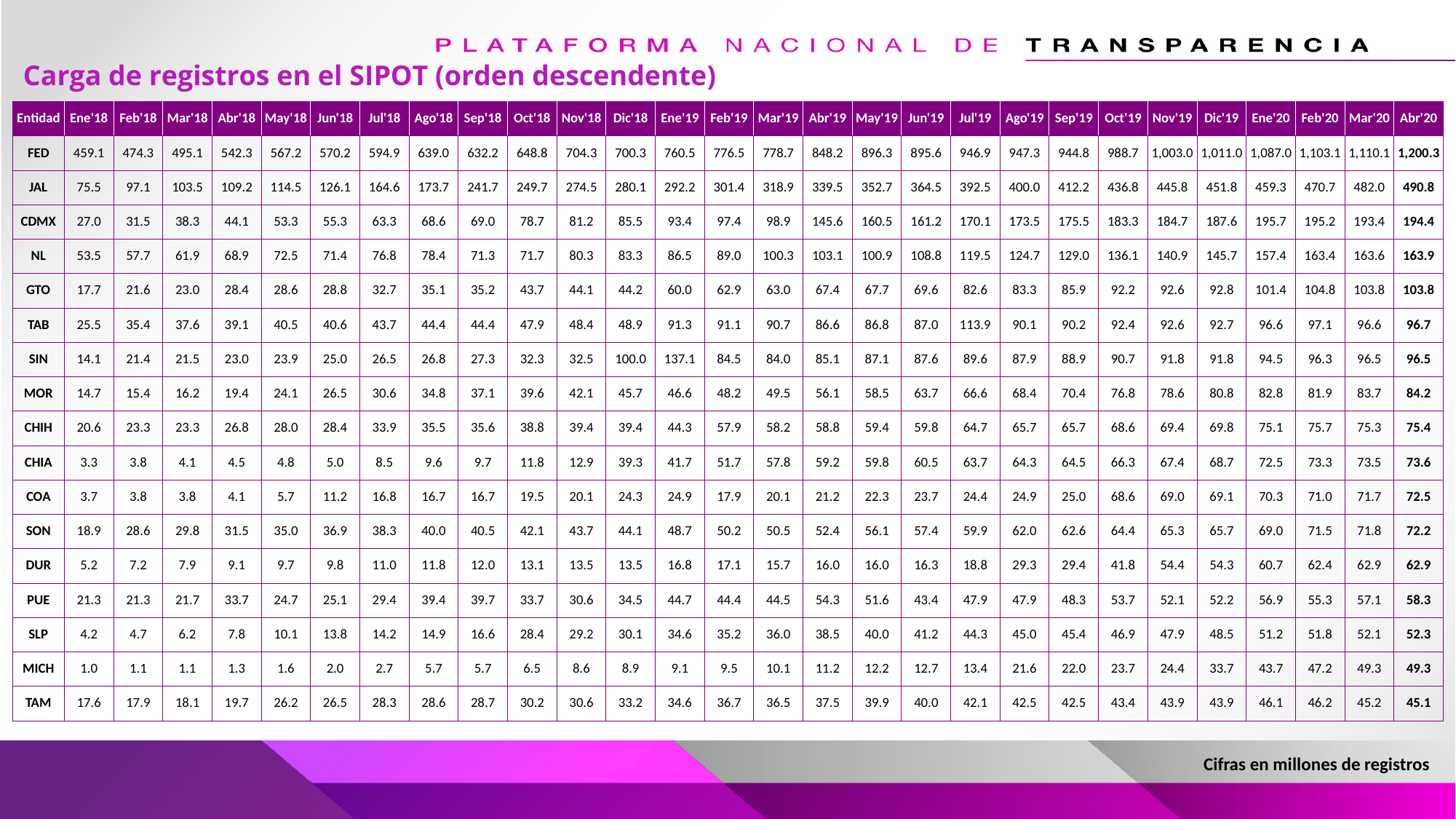

Carga de registros en el SIPOT (orden descendente)
| Entidad | Ene'18 | Feb'18 | Mar'18 | Abr'18 | May'18 | Jun'18 | Jul'18 | Ago'18 | Sep'18 | Oct'18 | Nov'18 | Dic'18 | Ene'19 | Feb'19 | Mar'19 | Abr'19 | May'19 | Jun'19 | Jul'19 | Ago'19 | Sep'19 | Oct'19 | Nov'19 | Dic'19 | Ene'20 | Feb'20 | Mar'20 | Abr'20 |
| --- | --- | --- | --- | --- | --- | --- | --- | --- | --- | --- | --- | --- | --- | --- | --- | --- | --- | --- | --- | --- | --- | --- | --- | --- | --- | --- | --- | --- |
| FED | 459.1 | 474.3 | 495.1 | 542.3 | 567.2 | 570.2 | 594.9 | 639.0 | 632.2 | 648.8 | 704.3 | 700.3 | 760.5 | 776.5 | 778.7 | 848.2 | 896.3 | 895.6 | 946.9 | 947.3 | 944.8 | 988.7 | 1,003.0 | 1,011.0 | 1,087.0 | 1,103.1 | 1,110.1 | 1,200.3 |
| JAL | 75.5 | 97.1 | 103.5 | 109.2 | 114.5 | 126.1 | 164.6 | 173.7 | 241.7 | 249.7 | 274.5 | 280.1 | 292.2 | 301.4 | 318.9 | 339.5 | 352.7 | 364.5 | 392.5 | 400.0 | 412.2 | 436.8 | 445.8 | 451.8 | 459.3 | 470.7 | 482.0 | 490.8 |
| CDMX | 27.0 | 31.5 | 38.3 | 44.1 | 53.3 | 55.3 | 63.3 | 68.6 | 69.0 | 78.7 | 81.2 | 85.5 | 93.4 | 97.4 | 98.9 | 145.6 | 160.5 | 161.2 | 170.1 | 173.5 | 175.5 | 183.3 | 184.7 | 187.6 | 195.7 | 195.2 | 193.4 | 194.4 |
| NL | 53.5 | 57.7 | 61.9 | 68.9 | 72.5 | 71.4 | 76.8 | 78.4 | 71.3 | 71.7 | 80.3 | 83.3 | 86.5 | 89.0 | 100.3 | 103.1 | 100.9 | 108.8 | 119.5 | 124.7 | 129.0 | 136.1 | 140.9 | 145.7 | 157.4 | 163.4 | 163.6 | 163.9 |
| GTO | 17.7 | 21.6 | 23.0 | 28.4 | 28.6 | 28.8 | 32.7 | 35.1 | 35.2 | 43.7 | 44.1 | 44.2 | 60.0 | 62.9 | 63.0 | 67.4 | 67.7 | 69.6 | 82.6 | 83.3 | 85.9 | 92.2 | 92.6 | 92.8 | 101.4 | 104.8 | 103.8 | 103.8 |
| TAB | 25.5 | 35.4 | 37.6 | 39.1 | 40.5 | 40.6 | 43.7 | 44.4 | 44.4 | 47.9 | 48.4 | 48.9 | 91.3 | 91.1 | 90.7 | 86.6 | 86.8 | 87.0 | 113.9 | 90.1 | 90.2 | 92.4 | 92.6 | 92.7 | 96.6 | 97.1 | 96.6 | 96.7 |
| SIN | 14.1 | 21.4 | 21.5 | 23.0 | 23.9 | 25.0 | 26.5 | 26.8 | 27.3 | 32.3 | 32.5 | 100.0 | 137.1 | 84.5 | 84.0 | 85.1 | 87.1 | 87.6 | 89.6 | 87.9 | 88.9 | 90.7 | 91.8 | 91.8 | 94.5 | 96.3 | 96.5 | 96.5 |
| MOR | 14.7 | 15.4 | 16.2 | 19.4 | 24.1 | 26.5 | 30.6 | 34.8 | 37.1 | 39.6 | 42.1 | 45.7 | 46.6 | 48.2 | 49.5 | 56.1 | 58.5 | 63.7 | 66.6 | 68.4 | 70.4 | 76.8 | 78.6 | 80.8 | 82.8 | 81.9 | 83.7 | 84.2 |
| CHIH | 20.6 | 23.3 | 23.3 | 26.8 | 28.0 | 28.4 | 33.9 | 35.5 | 35.6 | 38.8 | 39.4 | 39.4 | 44.3 | 57.9 | 58.2 | 58.8 | 59.4 | 59.8 | 64.7 | 65.7 | 65.7 | 68.6 | 69.4 | 69.8 | 75.1 | 75.7 | 75.3 | 75.4 |
| CHIA | 3.3 | 3.8 | 4.1 | 4.5 | 4.8 | 5.0 | 8.5 | 9.6 | 9.7 | 11.8 | 12.9 | 39.3 | 41.7 | 51.7 | 57.8 | 59.2 | 59.8 | 60.5 | 63.7 | 64.3 | 64.5 | 66.3 | 67.4 | 68.7 | 72.5 | 73.3 | 73.5 | 73.6 |
| COA | 3.7 | 3.8 | 3.8 | 4.1 | 5.7 | 11.2 | 16.8 | 16.7 | 16.7 | 19.5 | 20.1 | 24.3 | 24.9 | 17.9 | 20.1 | 21.2 | 22.3 | 23.7 | 24.4 | 24.9 | 25.0 | 68.6 | 69.0 | 69.1 | 70.3 | 71.0 | 71.7 | 72.5 |
| SON | 18.9 | 28.6 | 29.8 | 31.5 | 35.0 | 36.9 | 38.3 | 40.0 | 40.5 | 42.1 | 43.7 | 44.1 | 48.7 | 50.2 | 50.5 | 52.4 | 56.1 | 57.4 | 59.9 | 62.0 | 62.6 | 64.4 | 65.3 | 65.7 | 69.0 | 71.5 | 71.8 | 72.2 |
| DUR | 5.2 | 7.2 | 7.9 | 9.1 | 9.7 | 9.8 | 11.0 | 11.8 | 12.0 | 13.1 | 13.5 | 13.5 | 16.8 | 17.1 | 15.7 | 16.0 | 16.0 | 16.3 | 18.8 | 29.3 | 29.4 | 41.8 | 54.4 | 54.3 | 60.7 | 62.4 | 62.9 | 62.9 |
| PUE | 21.3 | 21.3 | 21.7 | 33.7 | 24.7 | 25.1 | 29.4 | 39.4 | 39.7 | 33.7 | 30.6 | 34.5 | 44.7 | 44.4 | 44.5 | 54.3 | 51.6 | 43.4 | 47.9 | 47.9 | 48.3 | 53.7 | 52.1 | 52.2 | 56.9 | 55.3 | 57.1 | 58.3 |
| SLP | 4.2 | 4.7 | 6.2 | 7.8 | 10.1 | 13.8 | 14.2 | 14.9 | 16.6 | 28.4 | 29.2 | 30.1 | 34.6 | 35.2 | 36.0 | 38.5 | 40.0 | 41.2 | 44.3 | 45.0 | 45.4 | 46.9 | 47.9 | 48.5 | 51.2 | 51.8 | 52.1 | 52.3 |
| MICH | 1.0 | 1.1 | 1.1 | 1.3 | 1.6 | 2.0 | 2.7 | 5.7 | 5.7 | 6.5 | 8.6 | 8.9 | 9.1 | 9.5 | 10.1 | 11.2 | 12.2 | 12.7 | 13.4 | 21.6 | 22.0 | 23.7 | 24.4 | 33.7 | 43.7 | 47.2 | 49.3 | 49.3 |
| TAM | 17.6 | 17.9 | 18.1 | 19.7 | 26.2 | 26.5 | 28.3 | 28.6 | 28.7 | 30.2 | 30.6 | 33.2 | 34.6 | 36.7 | 36.5 | 37.5 | 39.9 | 40.0 | 42.1 | 42.5 | 42.5 | 43.4 | 43.9 | 43.9 | 46.1 | 46.2 | 45.2 | 45.1 |
Cifras en millones de registros